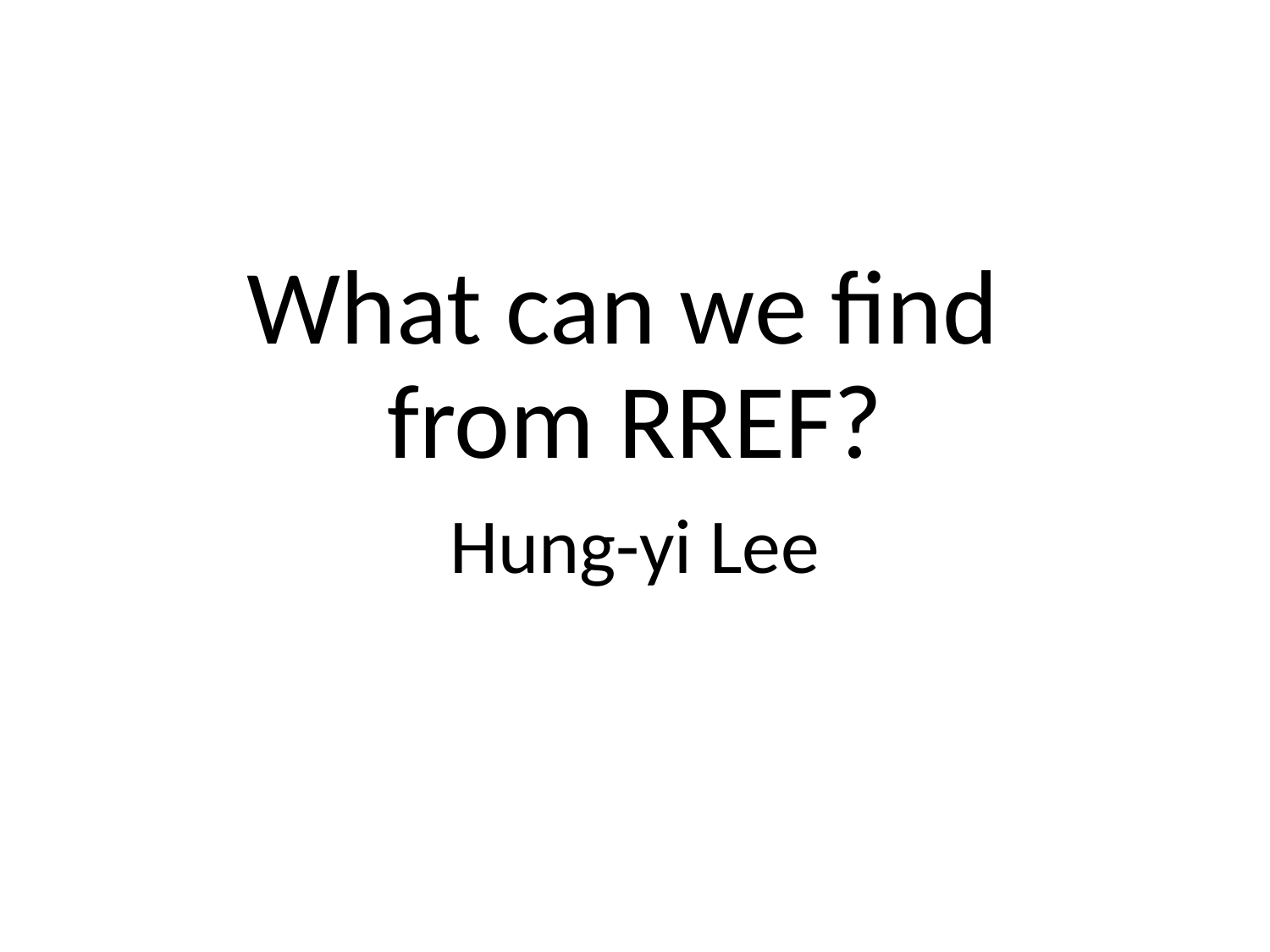

# What can we find from RREF?
Hung-yi Lee